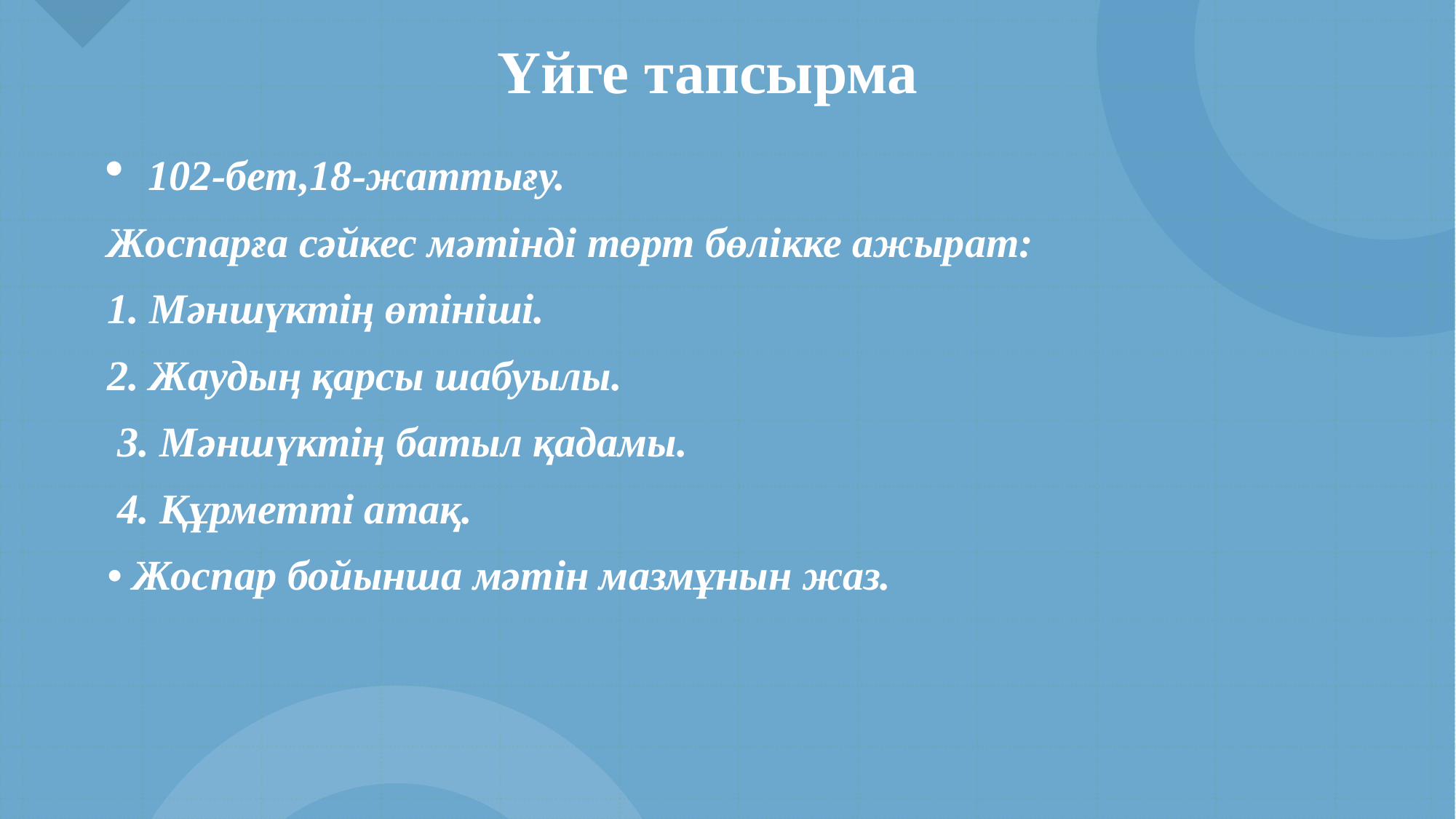

Үйге тапсырма
102-бет,18-жаттығу.
Жоспарға сәйкес мәтінді төрт бөлікке ажырат:
1. Мәншүктің өтініші.
2. Жаудың қарсы шабуылы.
 3. Мәншүктің батыл қадамы.
 4. Құрметті атақ.
• Жоспар бойынша мәтін мазмұнын жаз.